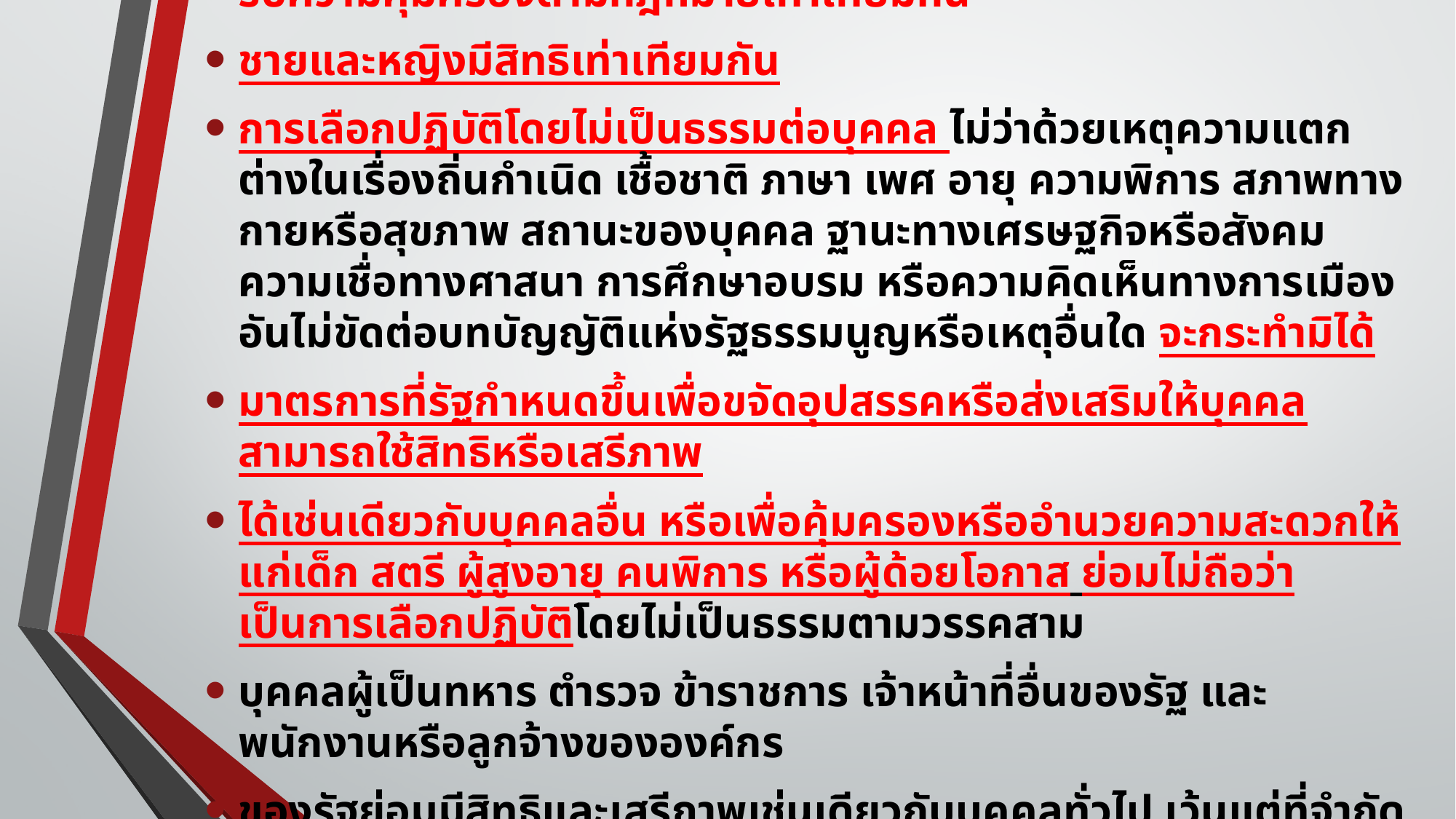

มาตรา ๒๗ บุคคลย่อมเสมอกันในกฎหมาย มีสิทธิและเสรีภาพและได้รับความคุ้มครองตามกฎหมายเท่าเทียมกัน
ชายและหญิงมีสิทธิเท่าเทียมกัน
การเลือกปฏิบัติโดยไม่เป็นธรรมต่อบุคคล ไม่ว่าด้วยเหตุความแตกต่างในเรื่องถิ่นกำเนิด เชื้อชาติ ภาษา เพศ อายุ ความพิการ สภาพทางกายหรือสุขภาพ สถานะของบุคคล ฐานะทางเศรษฐกิจหรือสังคมความเชื่อทางศาสนา การศึกษาอบรม หรือความคิดเห็นทางการเมืองอันไม่ขัดต่อบทบัญญัติแห่งรัฐธรรมนูญหรือเหตุอื่นใด จะกระทำมิได้
มาตรการที่รัฐกำหนดขึ้นเพื่อขจัดอุปสรรคหรือส่งเสริมให้บุคคลสามารถใช้สิทธิหรือเสรีภาพ
ได้เช่นเดียวกับบุคคลอื่น หรือเพื่อคุ้มครองหรืออำนวยความสะดวกให้แก่เด็ก สตรี ผู้สูงอายุ คนพิการ หรือผู้ด้อยโอกาส ย่อมไม่ถือว่าเป็นการเลือกปฏิบัติโดยไม่เป็นธรรมตามวรรคสาม
บุคคลผู้เป็นทหาร ตำรวจ ข้าราชการ เจ้าหน้าที่อื่นของรัฐ และพนักงานหรือลูกจ้างขององค์กร
ของรัฐย่อมมีสิทธิและเสรีภาพเช่นเดียวกับบุคคลทั่วไป เว้นแต่ที่จำกัดไว้ในกฎหมายเฉพาะในส่วนที่ เกี่ยวกับการเมือง สมรรถภาพ วินัย หรือจริยธรรม